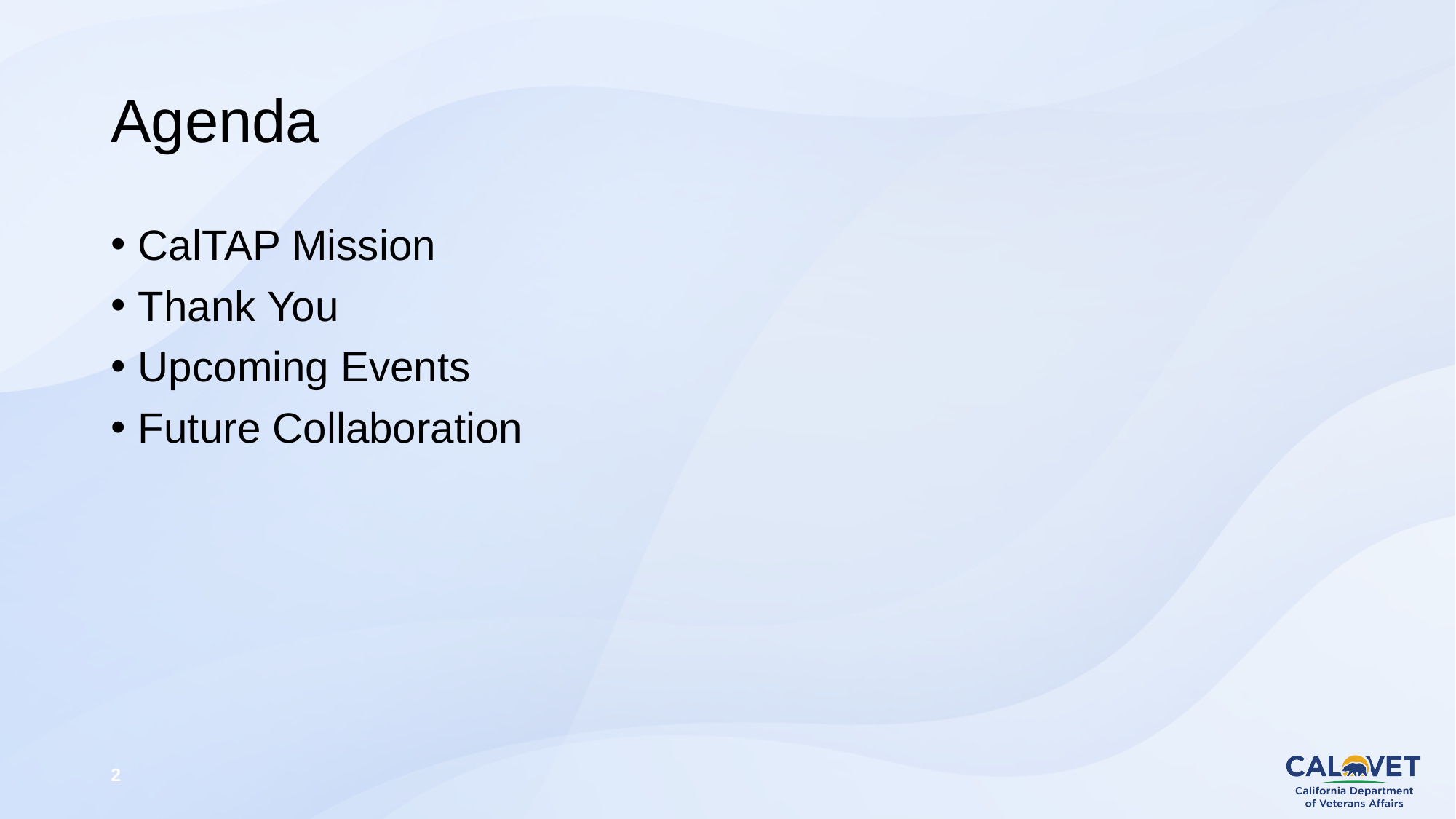

# Agenda
CalTAP Mission
Thank You
Upcoming Events
Future Collaboration

2